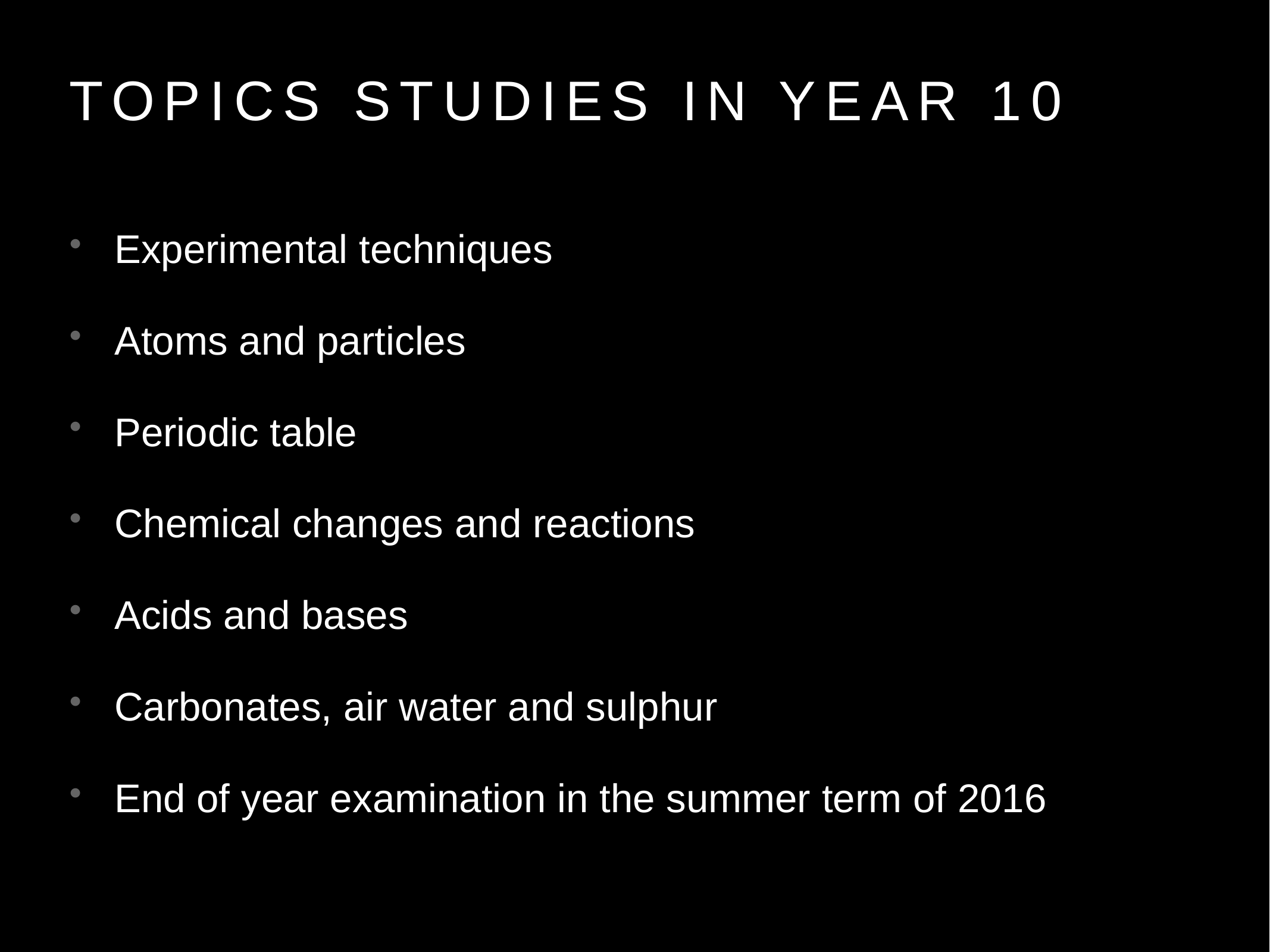

# Topics studies in year 10
Experimental techniques
Atoms and particles
Periodic table
Chemical changes and reactions
Acids and bases
Carbonates, air water and sulphur
End of year examination in the summer term of 2016